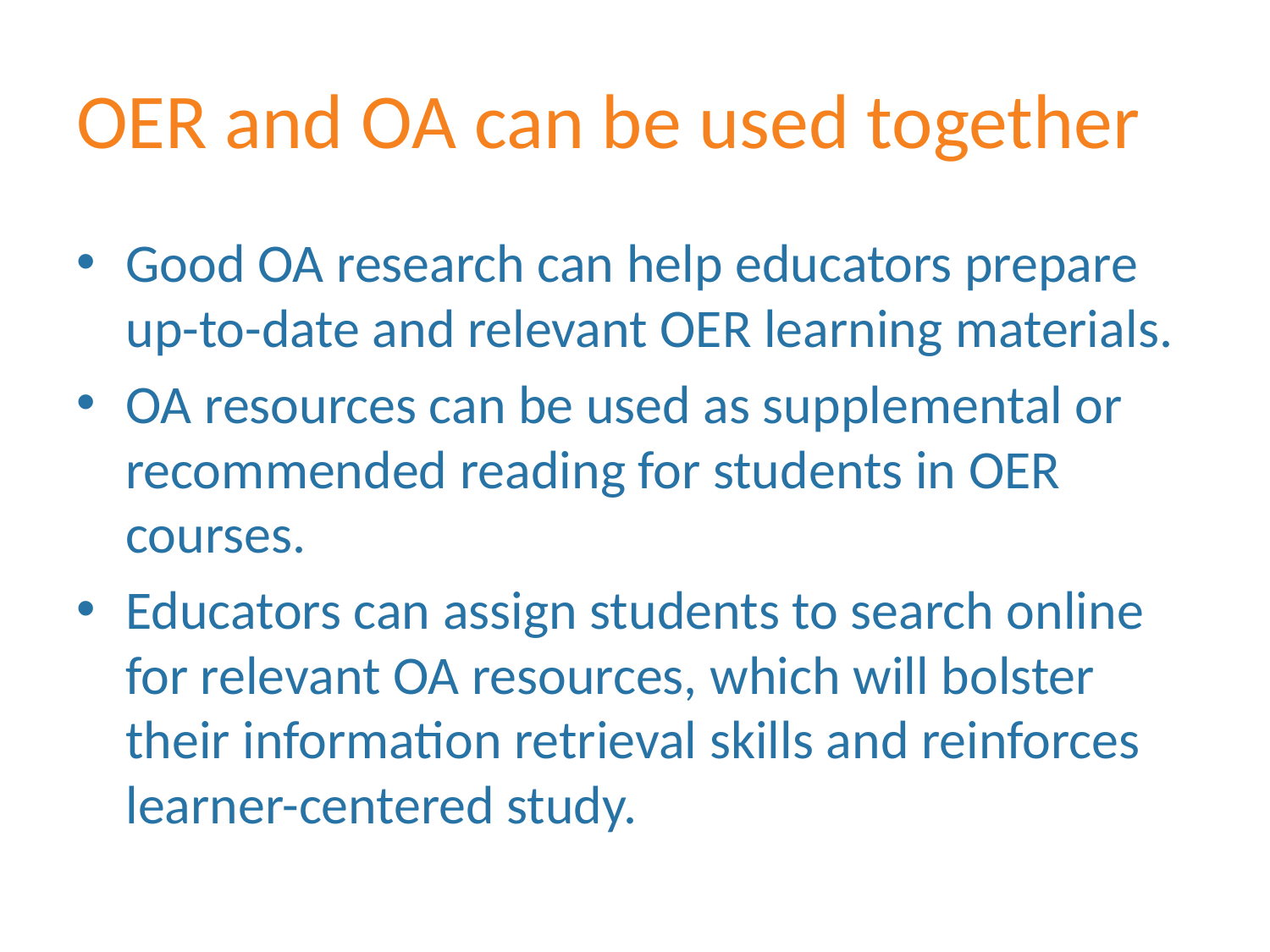

# OER and OA can be used together
Good OA research can help educators prepare up-to-date and relevant OER learning materials.
OA resources can be used as supplemental or recommended reading for students in OER courses.
Educators can assign students to search online for relevant OA resources, which will bolster their information retrieval skills and reinforces learner-centered study.